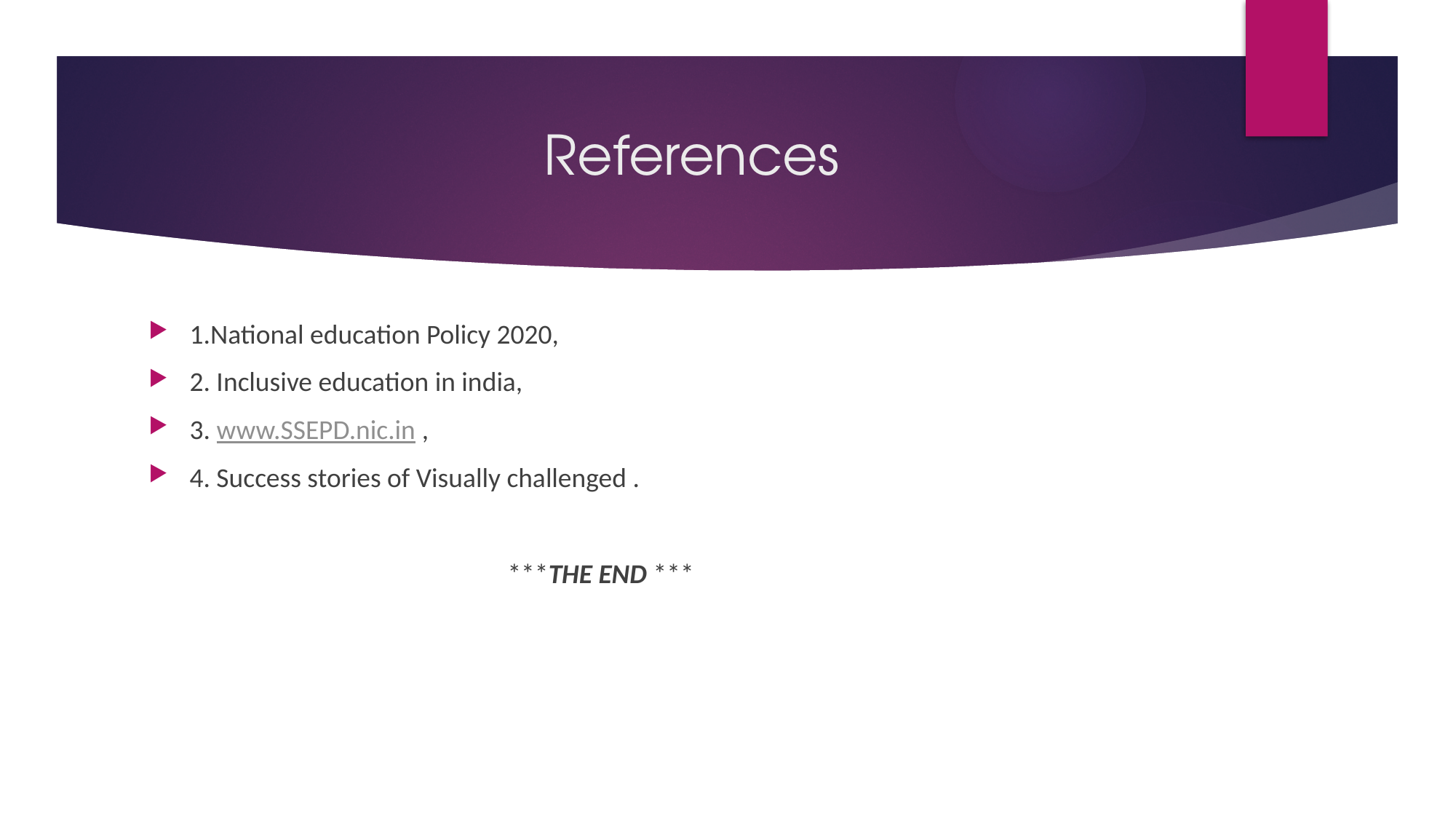

# References
1.National education Policy 2020,
2. Inclusive education in india,
3. www.SSEPD.nic.in ,
4. Success stories of Visually challenged .

                                                          ***THE END ***